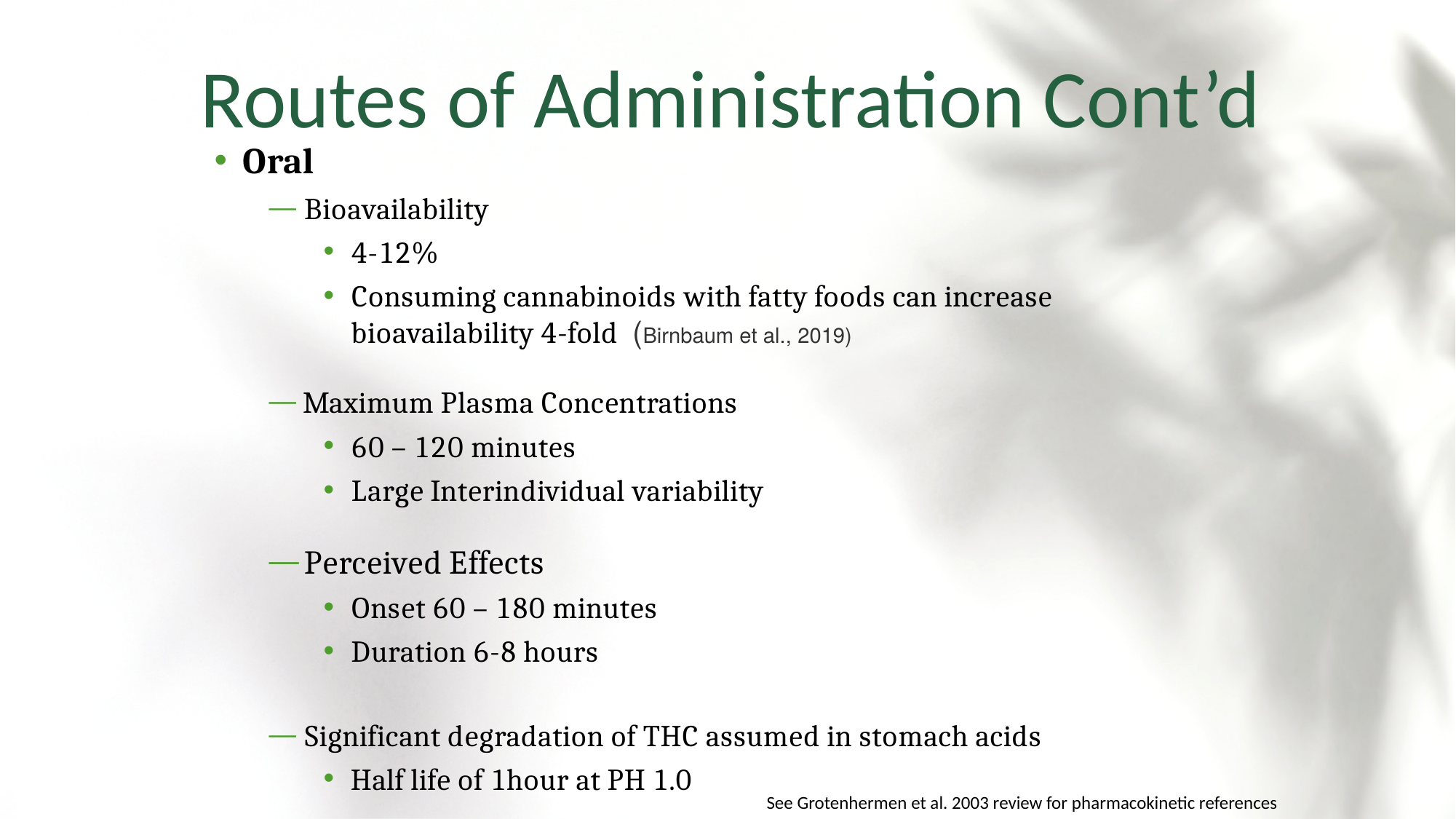

# Routes of Administration Cont’d
Oral
Bioavailability
4-12%
Consuming cannabinoids with fatty foods can increase bioavailability 4-fold  (Birnbaum et al., 2019)

Maximum Plasma Concentrations
60 – 120 minutes
Large Interindividual variability

Perceived Effects
Onset 60 – 180 minutes
Duration 6-8 hours

Significant degradation of THC assumed in stomach acids
Half life of 1hour at PH 1.0
See Grotenhermen et al. 2003 review for pharmacokinetic references